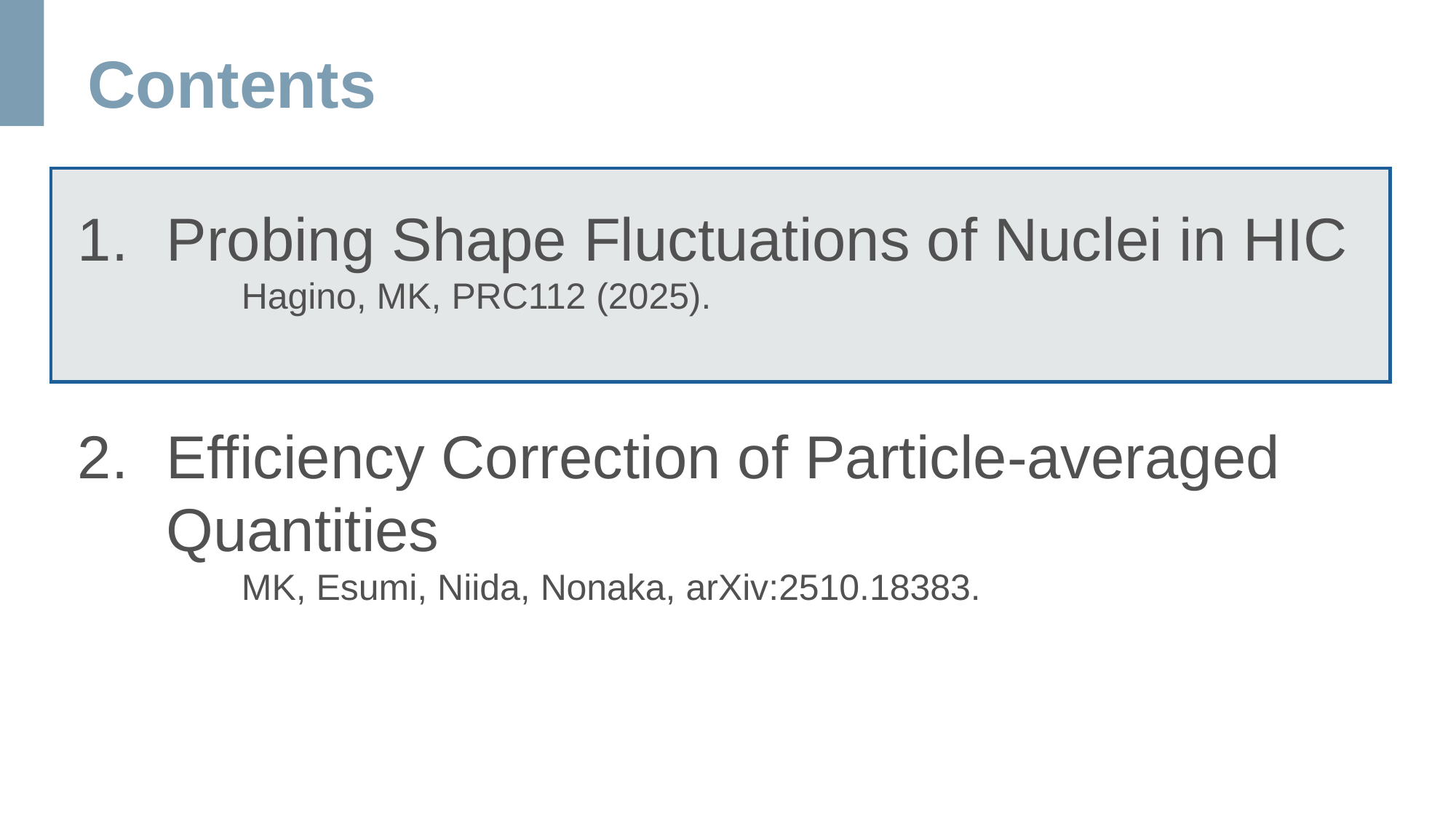

# Contents

Probing Shape Fluctuations of Nuclei in HIC
Hagino, MK, PRC112 (2025).

Efficiency Correction of Particle-averaged Quantities
MK, Esumi, Niida, Nonaka, arXiv:2510.18383.